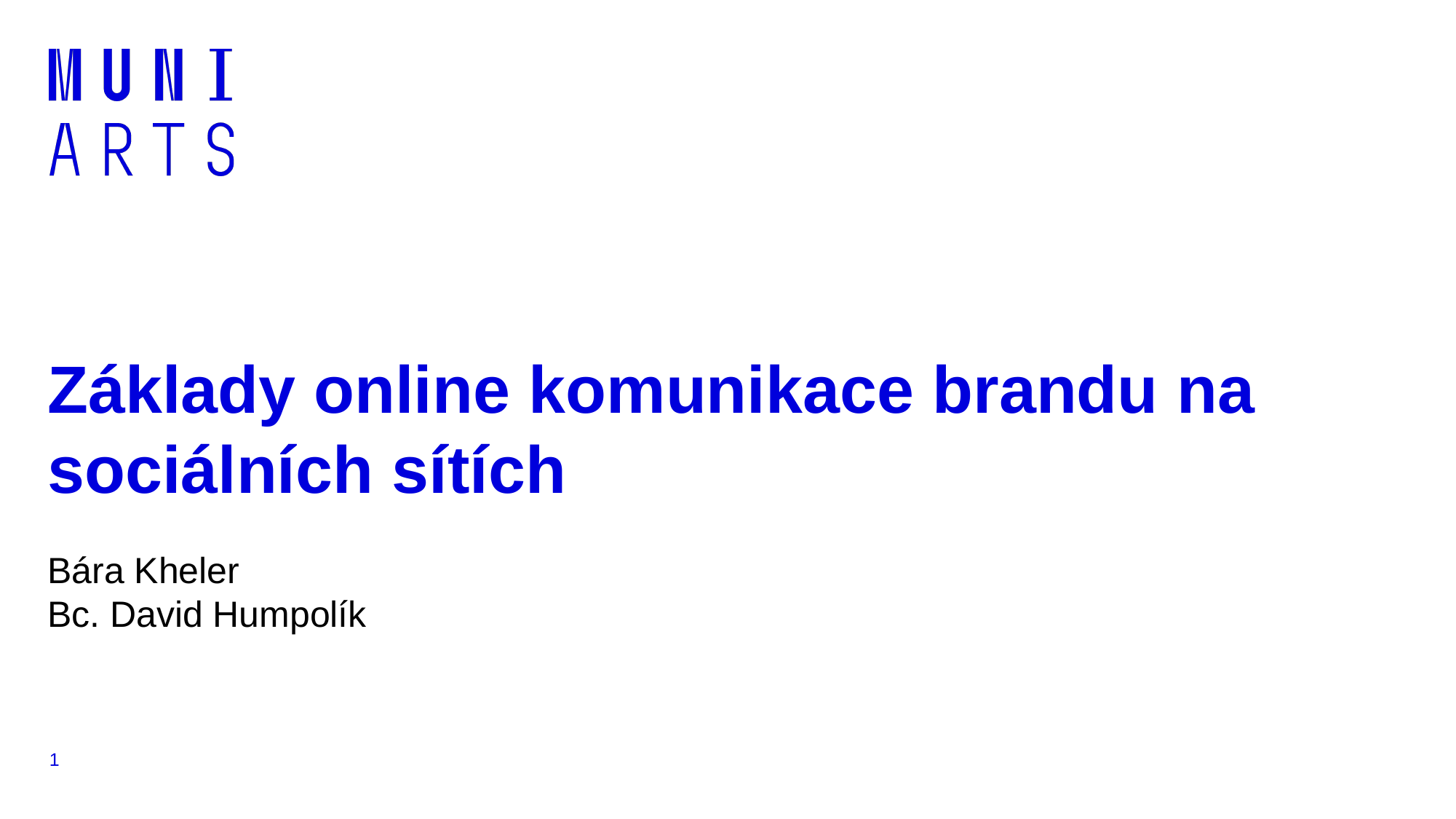

# Základy online komunikace brandu na sociálních sítích
Bára Kheler
Bc. David Humpolík
1